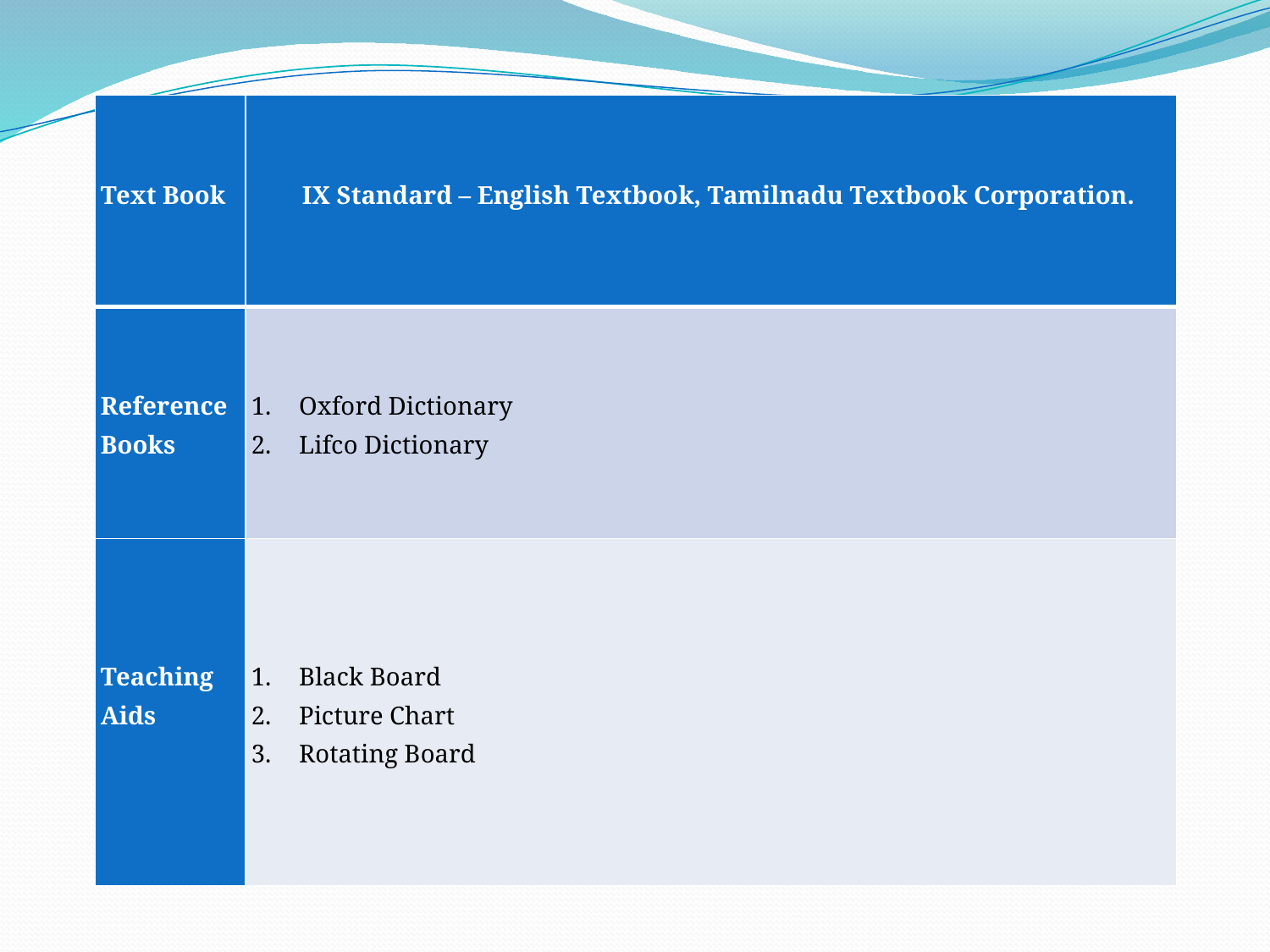

| Text Book | IX Standard – English Textbook, Tamilnadu Textbook Corporation. |
| --- | --- |
| Reference Books | Oxford Dictionary Lifco Dictionary |
| Teaching Aids | Black Board Picture Chart Rotating Board |